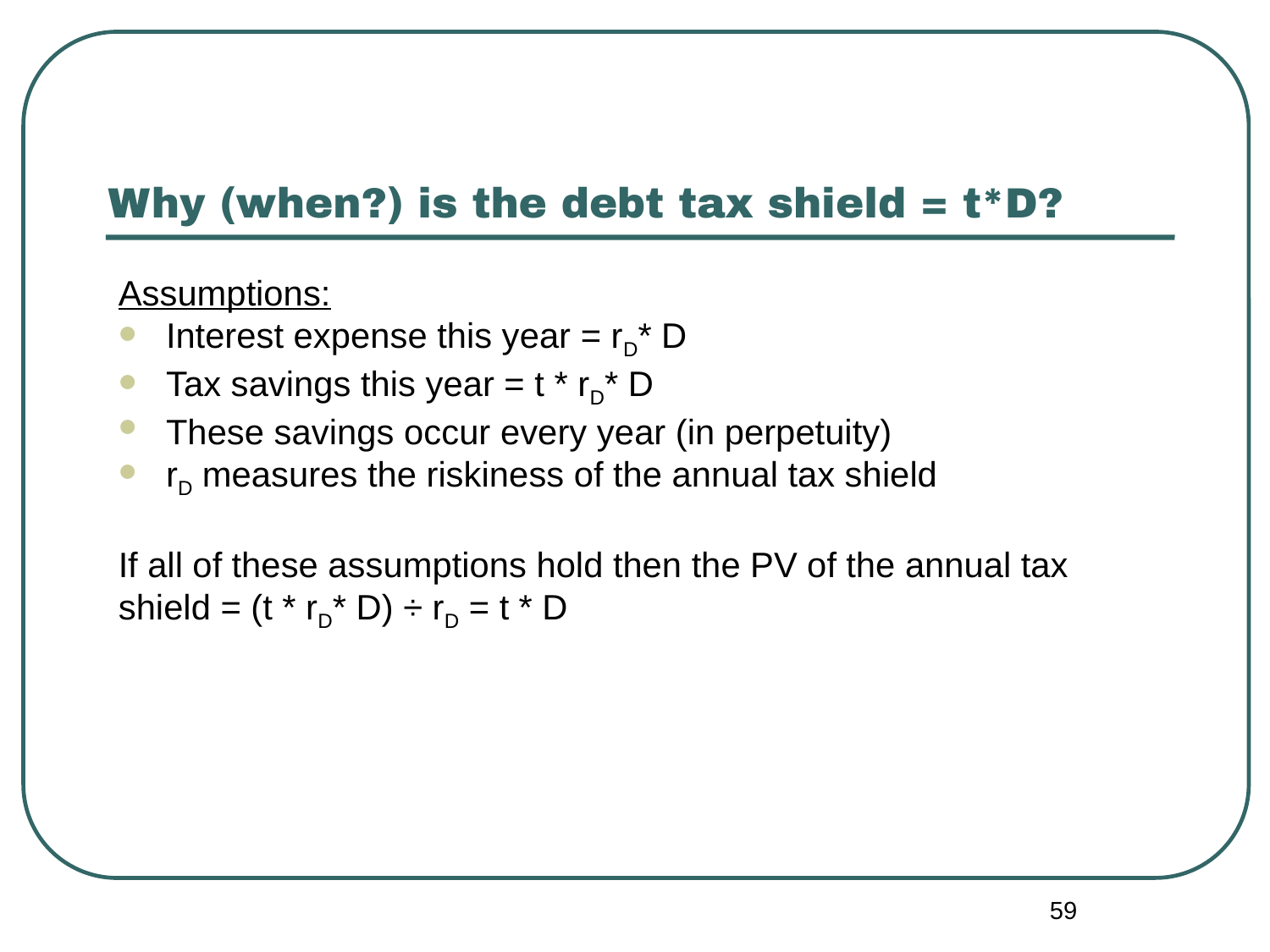

Why (when?) is the debt tax shield = t*D?
Assumptions:
Interest expense this year = rD* D
Tax savings this year = t * rD* D
These savings occur every year (in perpetuity)
rD measures the riskiness of the annual tax shield

If all of these assumptions hold then the PV of the annual tax shield = (t * rD* D) ÷ rD = t * D

59